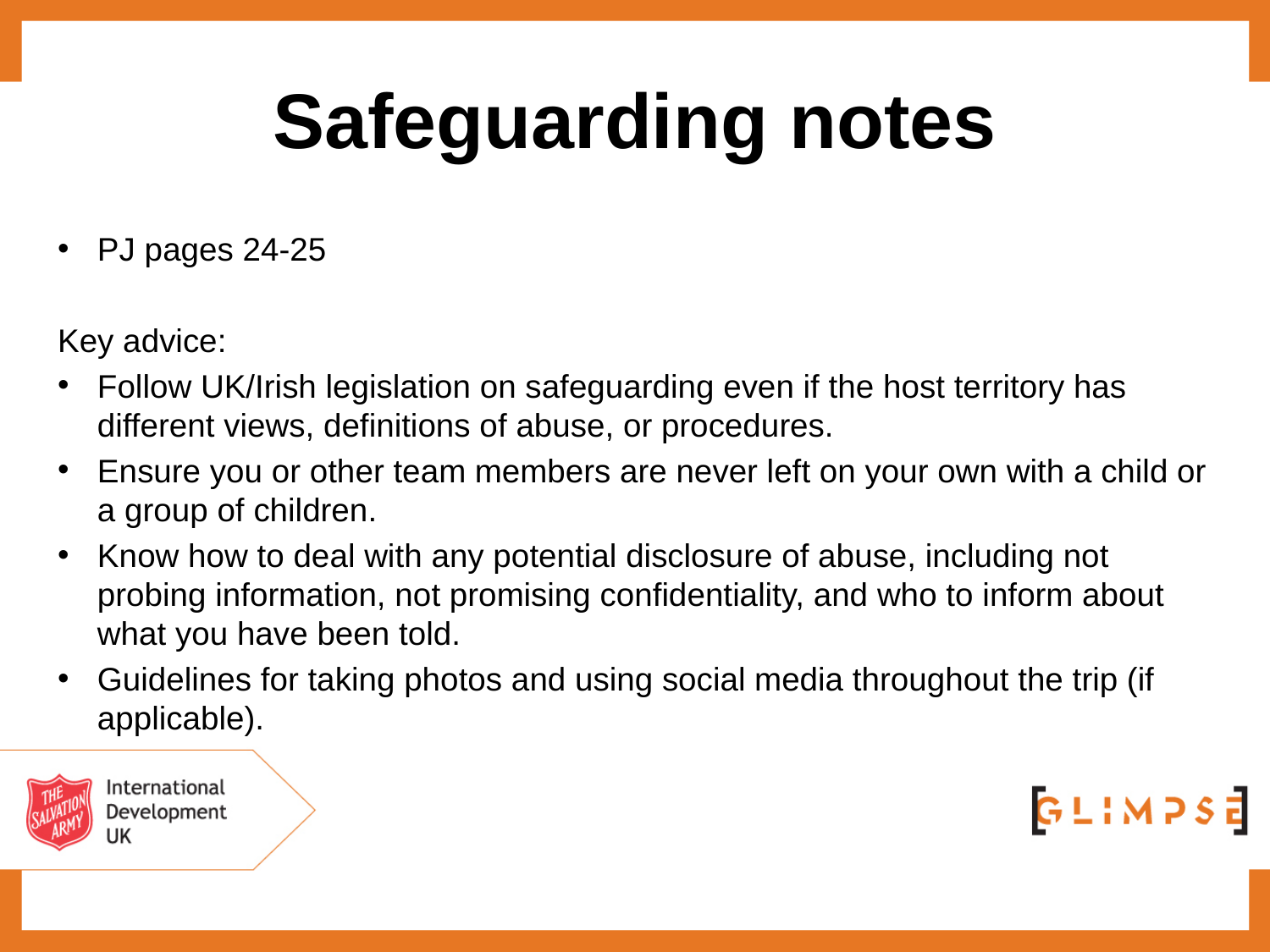

# Safeguarding notes
PJ pages 24-25

Key advice:
Follow UK/Irish legislation on safeguarding even if the host territory has different views, definitions of abuse, or procedures.
Ensure you or other team members are never left on your own with a child or a group of children.
Know how to deal with any potential disclosure of abuse, including not probing information, not promising confidentiality, and who to inform about what you have been told.
Guidelines for taking photos and using social media throughout the trip (if applicable).